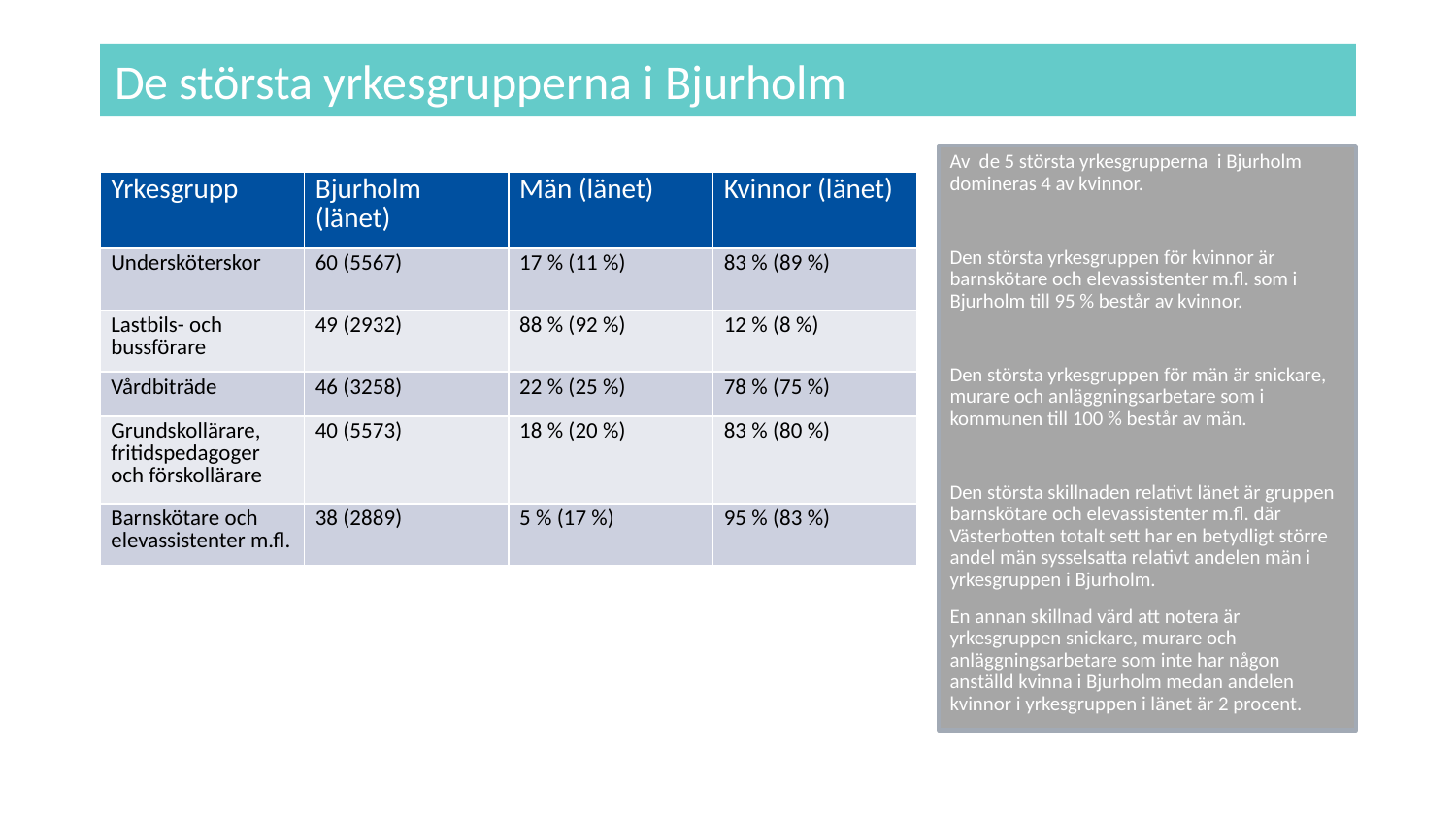

# De största yrkesgrupperna i Bjurholm
Av  de 5 största yrkesgrupperna  i Bjurholm domineras 4 av kvinnor.

Den största yrkesgruppen för kvinnor är barnskötare och elevassistenter m.fl. som i Bjurholm till 95 % består av kvinnor.

Den största yrkesgruppen för män är snickare, murare och anläggningsarbetare som i kommunen till 100 % består av män.

Den största skillnaden relativt länet är gruppen barnskötare och elevassistenter m.fl. där Västerbotten totalt sett har en betydligt större andel män sysselsatta relativt andelen män i yrkesgruppen i Bjurholm.
En annan skillnad värd att notera är yrkesgruppen snickare, murare och anläggningsarbetare som inte har någon anställd kvinna i Bjurholm medan andelen kvinnor i yrkesgruppen i länet är 2 procent.
| Yrkesgrupp | Bjurholm (länet) | Män (länet) | Kvinnor (länet) |
| --- | --- | --- | --- |
| Undersköterskor | 60 (5567) | 17 % (11 %) | 83 % (89 %) |
| Lastbils- och bussförare | 49 (2932) | 88 % (92 %) | 12 % (8 %) |
| Vårdbiträde | 46 (3258) | 22 % (25 %) | 78 % (75 %) |
| Grundskollärare, fritidspedagoger och förskollärare | 40 (5573) | 18 % (20 %) | 83 % (80 %) |
| Barnskötare och elevassistenter m.fl. | 38 (2889) | 5 % (17 %) | 95 % (83 %) |